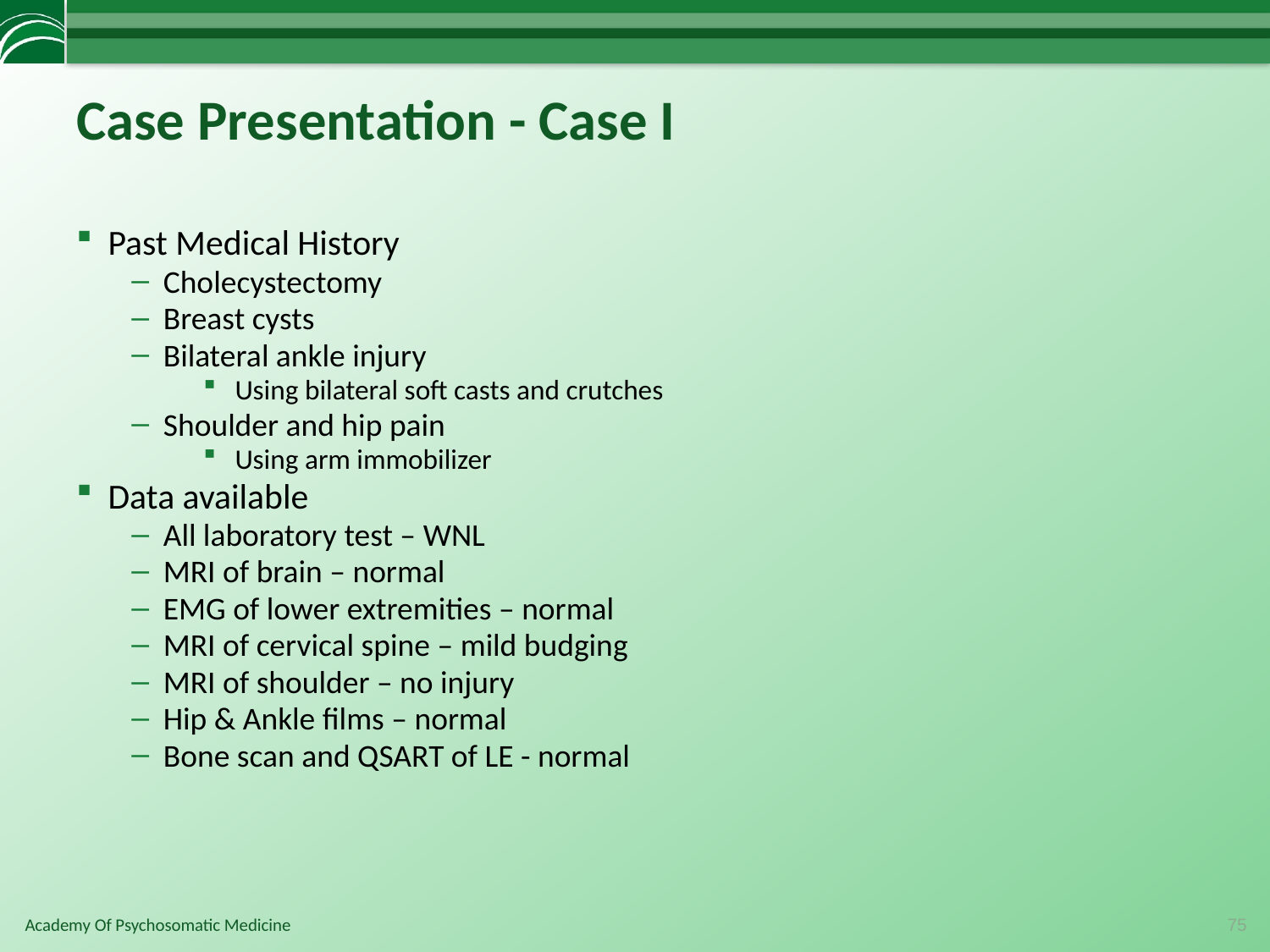

# Case Presentation - Case I
Past Medical History
Cholecystectomy
Breast cysts
Bilateral ankle injury
Using bilateral soft casts and crutches
Shoulder and hip pain
Using arm immobilizer
Data available
All laboratory test – WNL
MRI of brain – normal
EMG of lower extremities – normal
MRI of cervical spine – mild budging
MRI of shoulder – no injury
Hip & Ankle films – normal
Bone scan and QSART of LE - normal

75